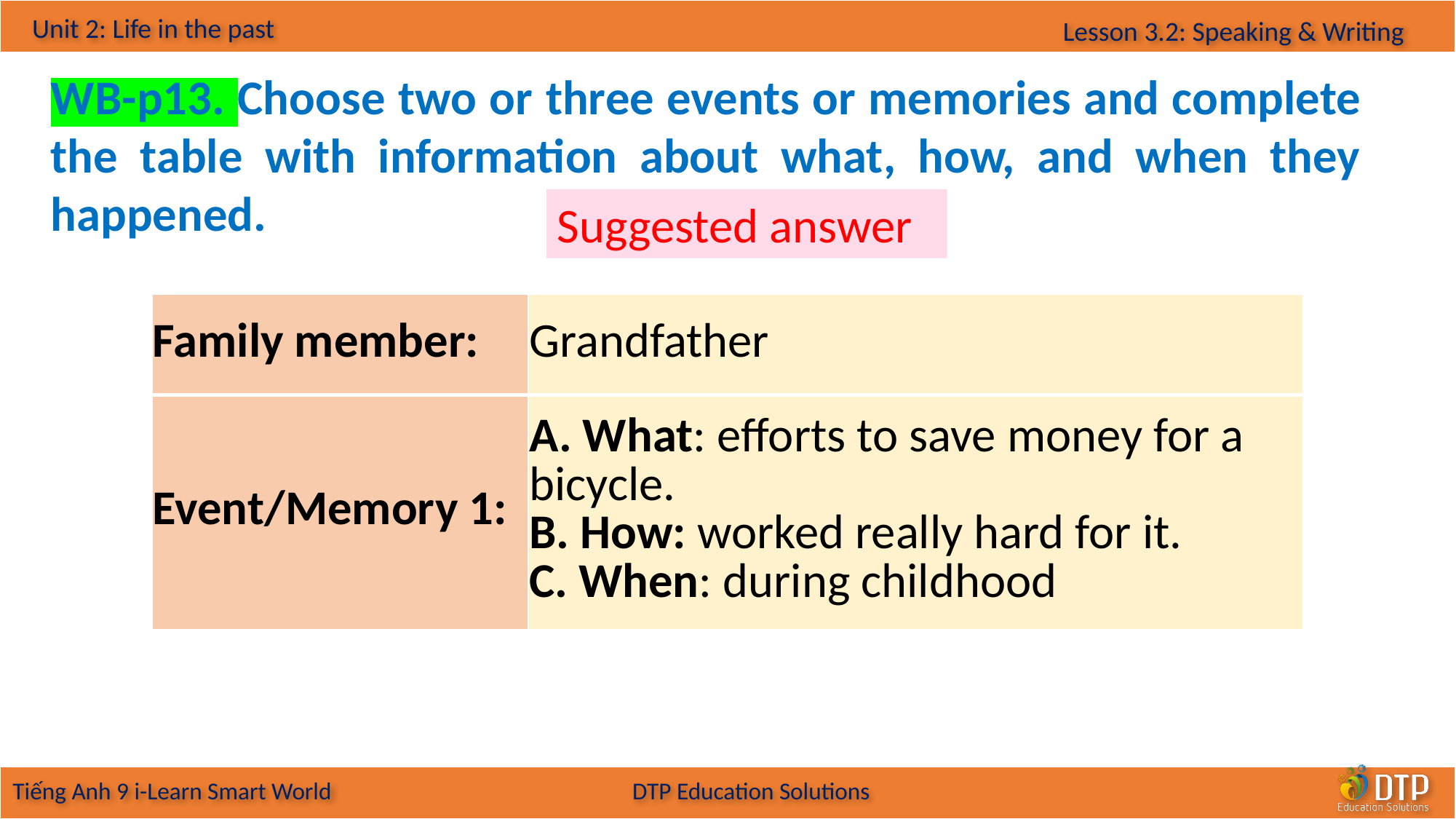

WB-p13. Choose two or three events or memories and complete the table with information about what, how, and when they happened.
Suggested answer
| Family member: | Grandfather |
| --- | --- |
| Event/Memory 1: | A. What: efforts to save money for a bicycle. B. How: worked really hard for it. C. When: during childhood |